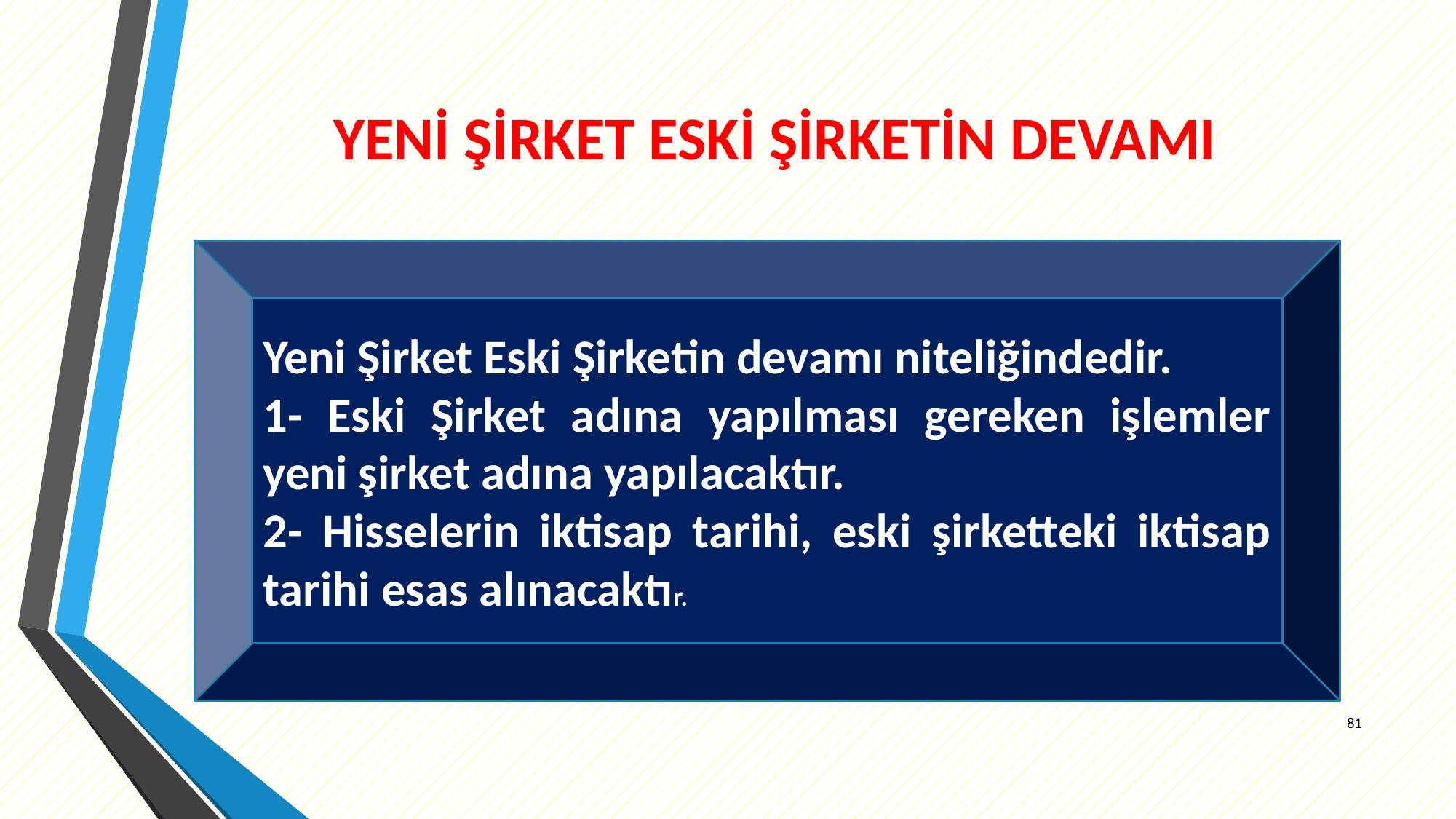

# YENİ ŞİRKET ESKİ ŞİRKETİN DEVAMI
Yeni Şirket Eski Şirketin devamı niteliğindedir.
1- Eski Şirket adına yapılması gereken işlemler yeni şirket adına yapılacaktır.
2- Hisselerin iktisap tarihi, eski şirketteki iktisap tarihi esas alınacaktır.
81